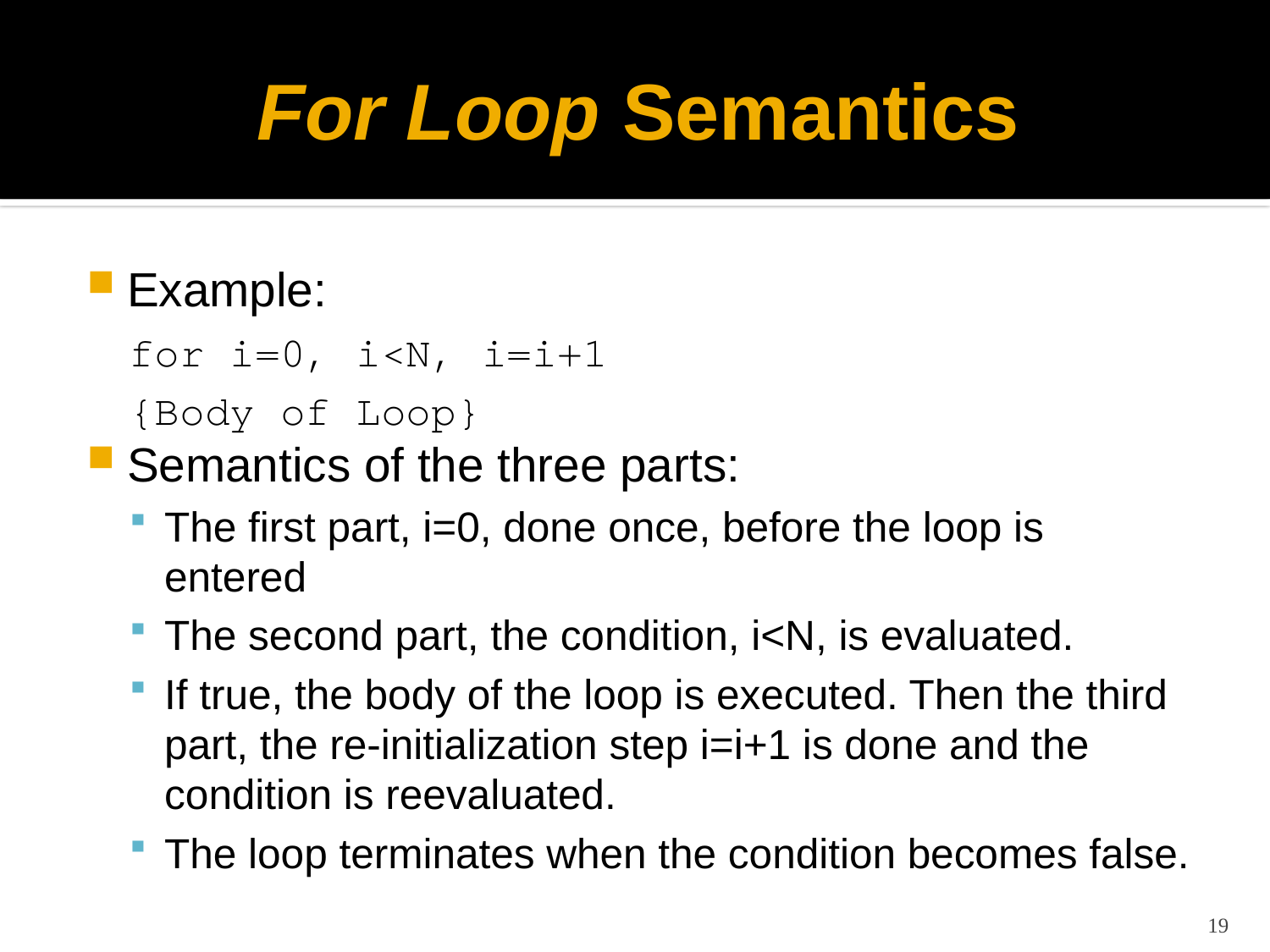

# For Loop Semantics
Example:
	for i=0, i<N, i=i+1
		{Body of Loop}
Semantics of the three parts:
The first part, i=0, done once, before the loop is entered
The second part, the condition, i<N, is evaluated.
If true, the body of the loop is executed. Then the third part, the re-initialization step i=i+1 is done and the condition is reevaluated.
The loop terminates when the condition becomes false.

19